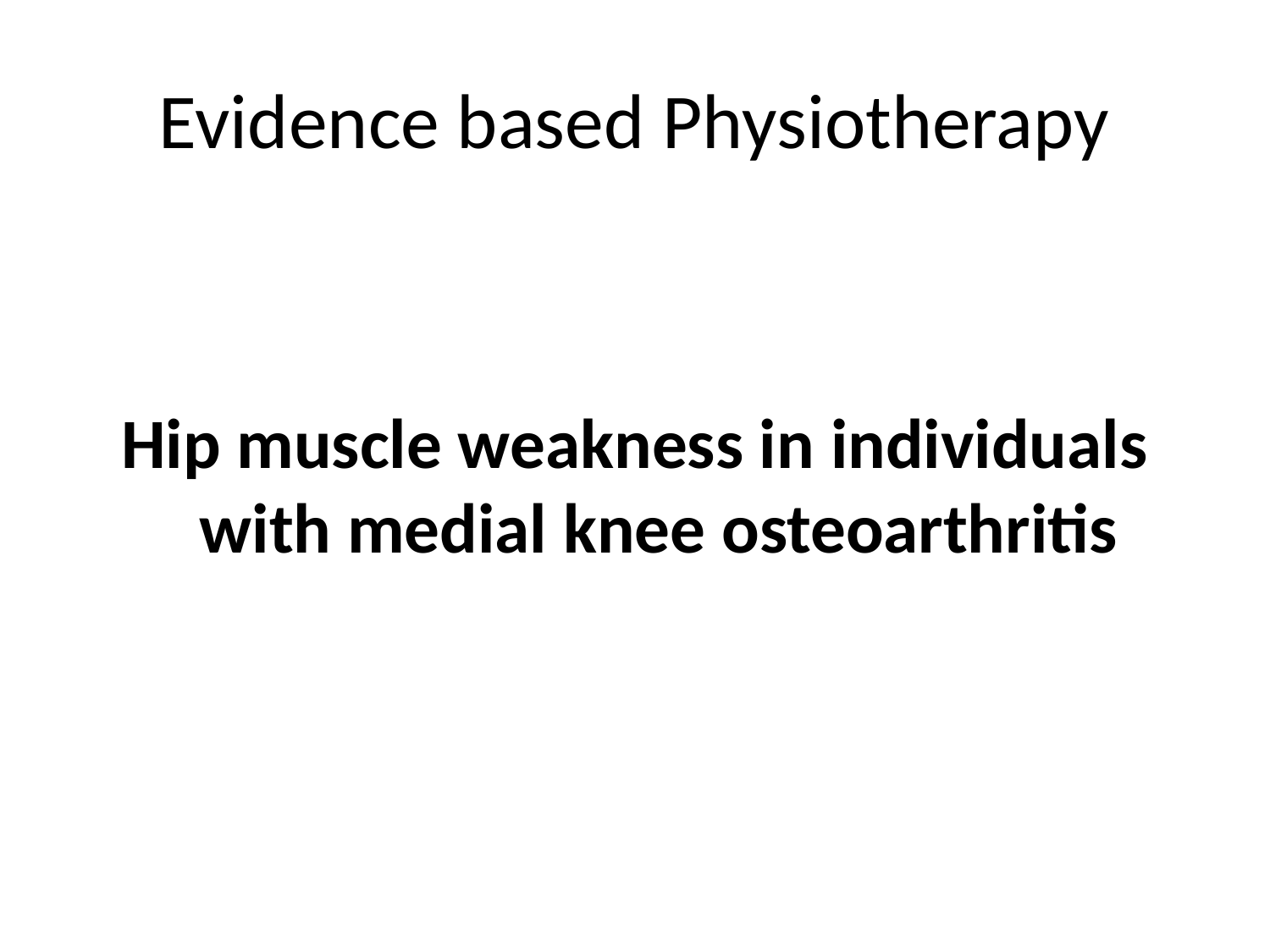

# Evidence based Physiotherapy
Hip muscle weakness in individuals with medial knee osteoarthritis